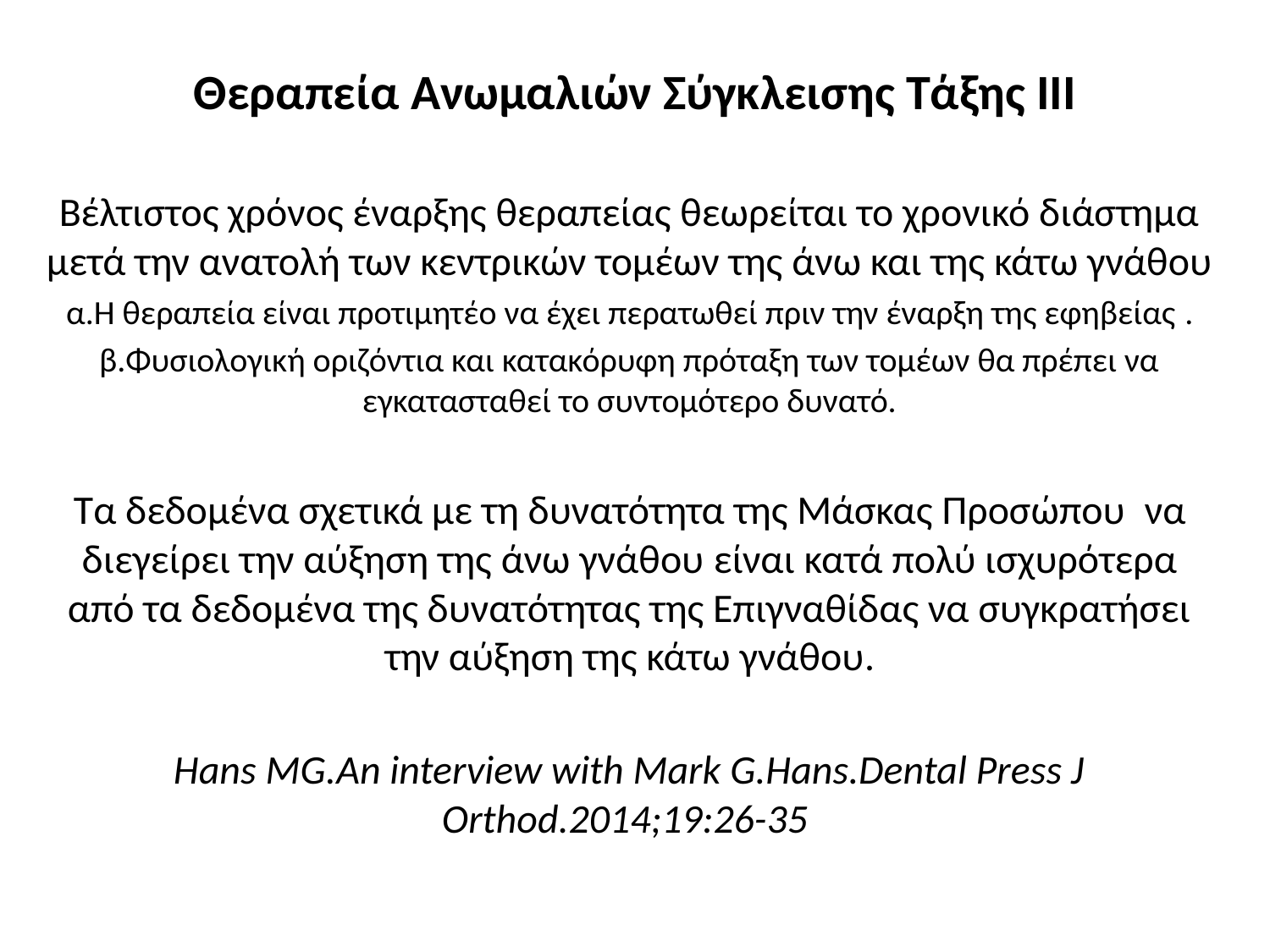

# Θεραπεία Ανωμαλιών Σύγκλεισης Τάξης ΙΙΙ
Βέλτιστος χρόνος έναρξης θεραπείας θεωρείται το χρονικό διάστημα μετά την ανατολή των κεντρικών τομέων της άνω και της κάτω γνάθου
α.Η θεραπεία είναι προτιμητέο να έχει περατωθεί πριν την έναρξη της εφηβείας .
β.Φυσιολογική οριζόντια και κατακόρυφη πρόταξη των τομέων θα πρέπει να εγκατασταθεί το συντομότερο δυνατό.

Τα δεδομένα σχετικά με τη δυνατότητα της Μάσκας Προσώπου  να διεγείρει την αύξηση της άνω γνάθου είναι κατά πολύ ισχυρότερα από τα δεδομένα της δυνατότητας της Επιγναθίδας να συγκρατήσει την αύξηση της κάτω γνάθου.

Hans MG.An interview with Mark G.Hans.Dental Press J Orthod.2014;19:26-35